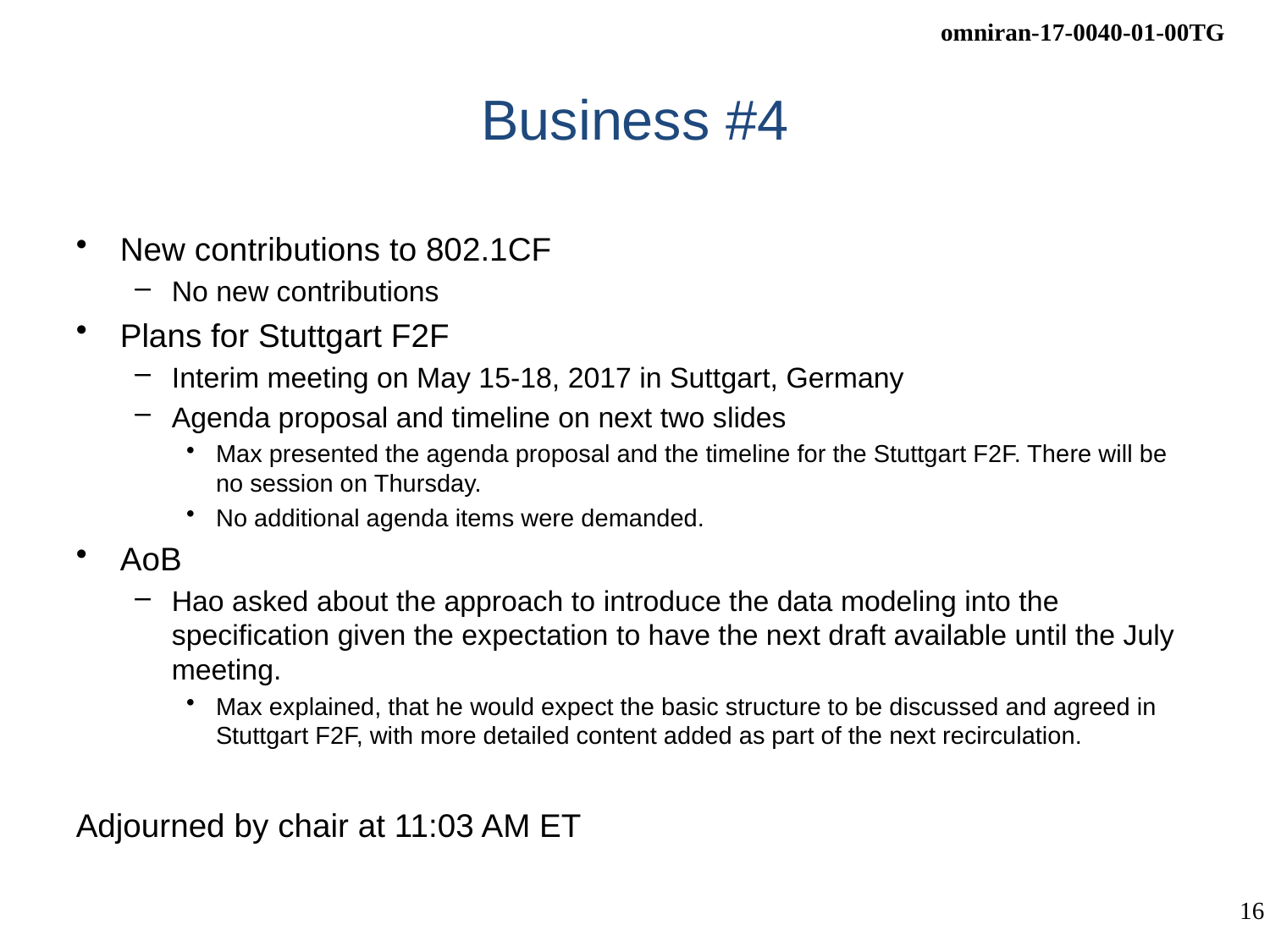

# Business #4
New contributions to 802.1CF
No new contributions
Plans for Stuttgart F2F
Interim meeting on May 15-18, 2017 in Suttgart, Germany
Agenda proposal and timeline on next two slides
Max presented the agenda proposal and the timeline for the Stuttgart F2F. There will be no session on Thursday.
No additional agenda items were demanded.
AoB
Hao asked about the approach to introduce the data modeling into the specification given the expectation to have the next draft available until the July meeting.
Max explained, that he would expect the basic structure to be discussed and agreed in Stuttgart F2F, with more detailed content added as part of the next recirculation.

Adjourned by chair at 11:03 AM ET